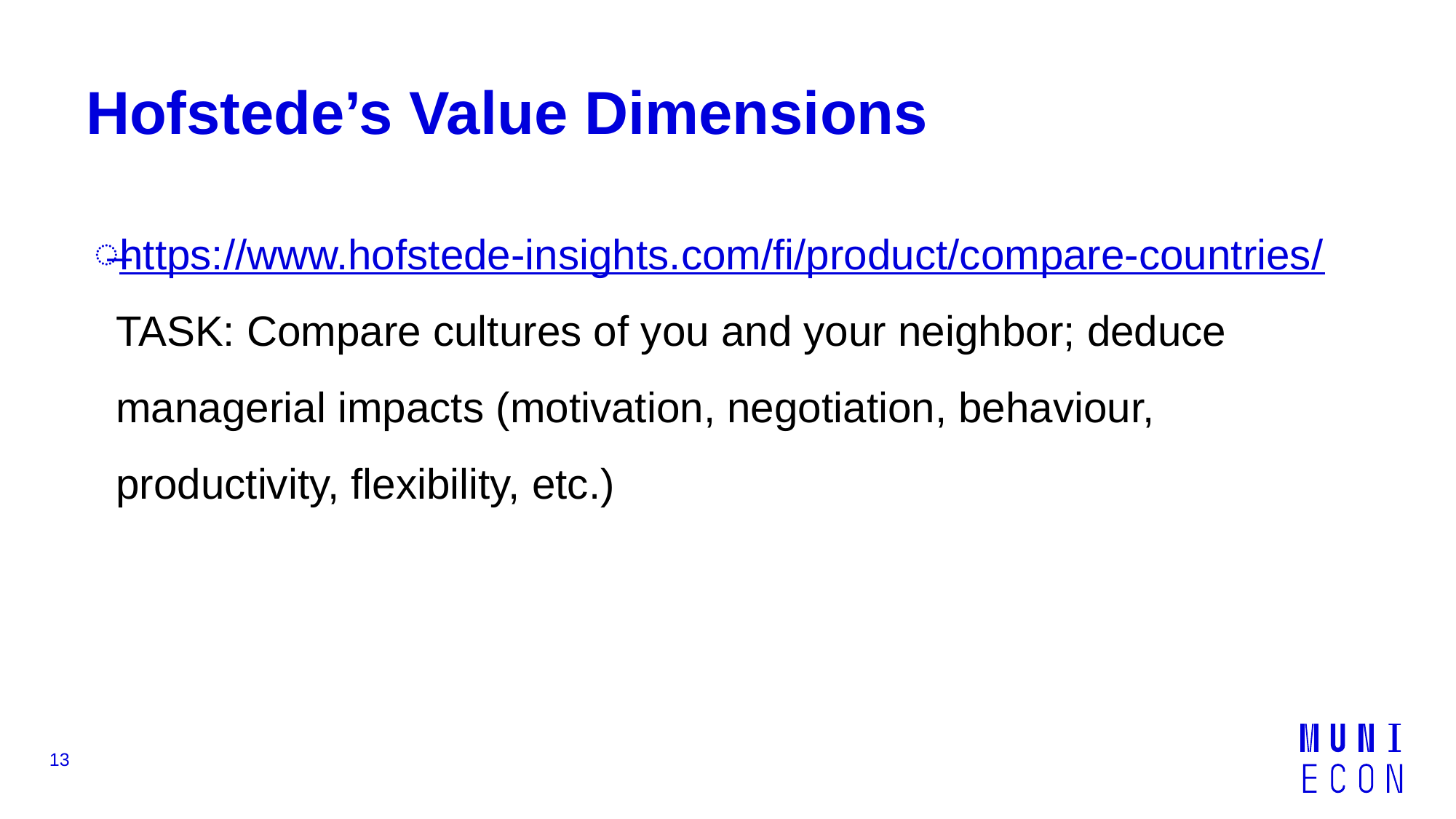

# Hofstede’s Value Dimensions
https://www.hofstede-insights.com/fi/product/compare-countries/
TASK: Compare cultures of you and your neighbor; deduce managerial impacts (motivation, negotiation, behaviour, productivity, flexibility, etc.)
13